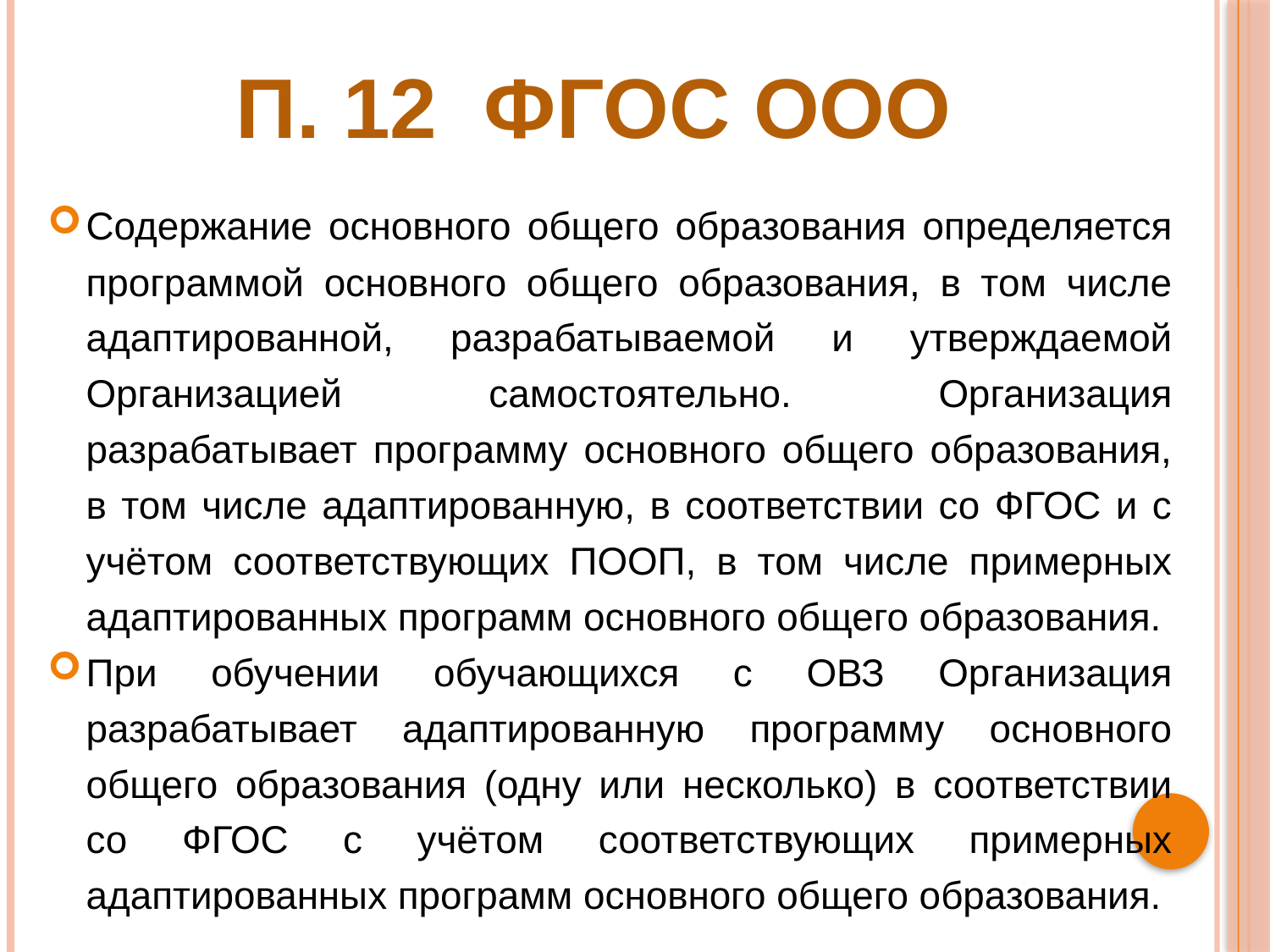

# П. 12  ФГОС ООО
Содержание основного общего образования определяется программой основного общего образования, в том числе адаптированной, разрабатываемой и утверждаемой Организацией самостоятельно. Организация разрабатывает программу основного общего образования, в том числе адаптированную, в соответствии со ФГОС и с учётом соответствующих ПООП, в том числе примерных адаптированных программ основного общего образования.
При обучении обучающихся с ОВЗ Организация разрабатывает адаптированную программу основного общего образования (одну или несколько) в соответствии со ФГОС с учётом соответствующих примерных адаптированных программ основного общего образования.